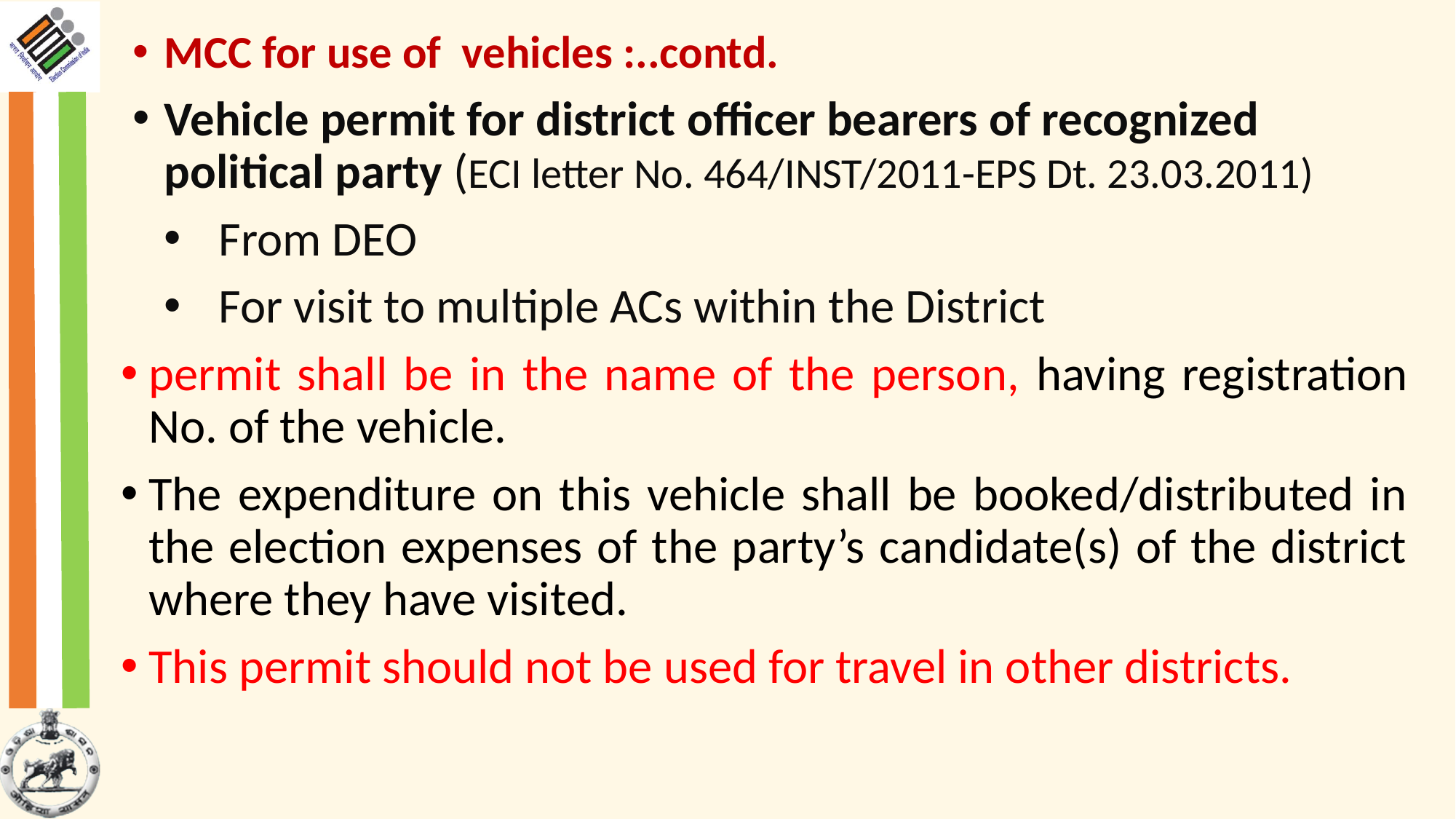

MCC for use of  vehicles :..contd.
Vehicle permit for district officer bearers of recognized political party (ECI letter No. 464/INST/2011-EPS Dt. 23.03.2011)
From DEO
For visit to multiple ACs within the District
permit shall be in the name of the person, having registration No. of the vehicle.
The expenditure on this vehicle shall be booked/distributed in the election expenses of the party’s candidate(s) of the district where they have visited.
This permit should not be used for travel in other districts.